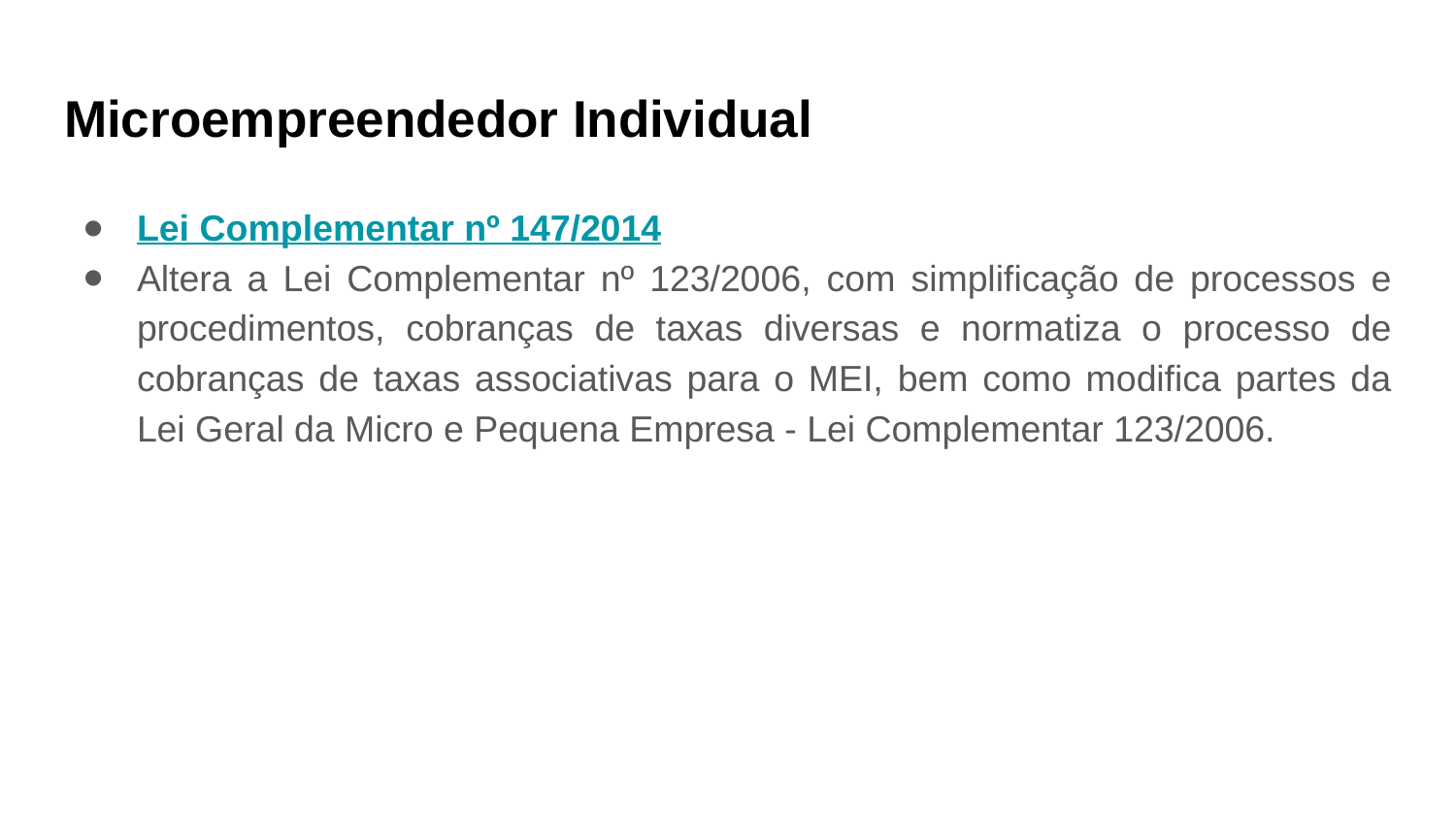

# Microempreendedor Individual
Lei Complementar nº 147/2014
Altera a Lei Complementar nº 123/2006, com simplificação de processos e procedimentos, cobranças de taxas diversas e normatiza o processo de cobranças de taxas associativas para o MEI, bem como modifica partes da Lei Geral da Micro e Pequena Empresa - Lei Complementar 123/2006.